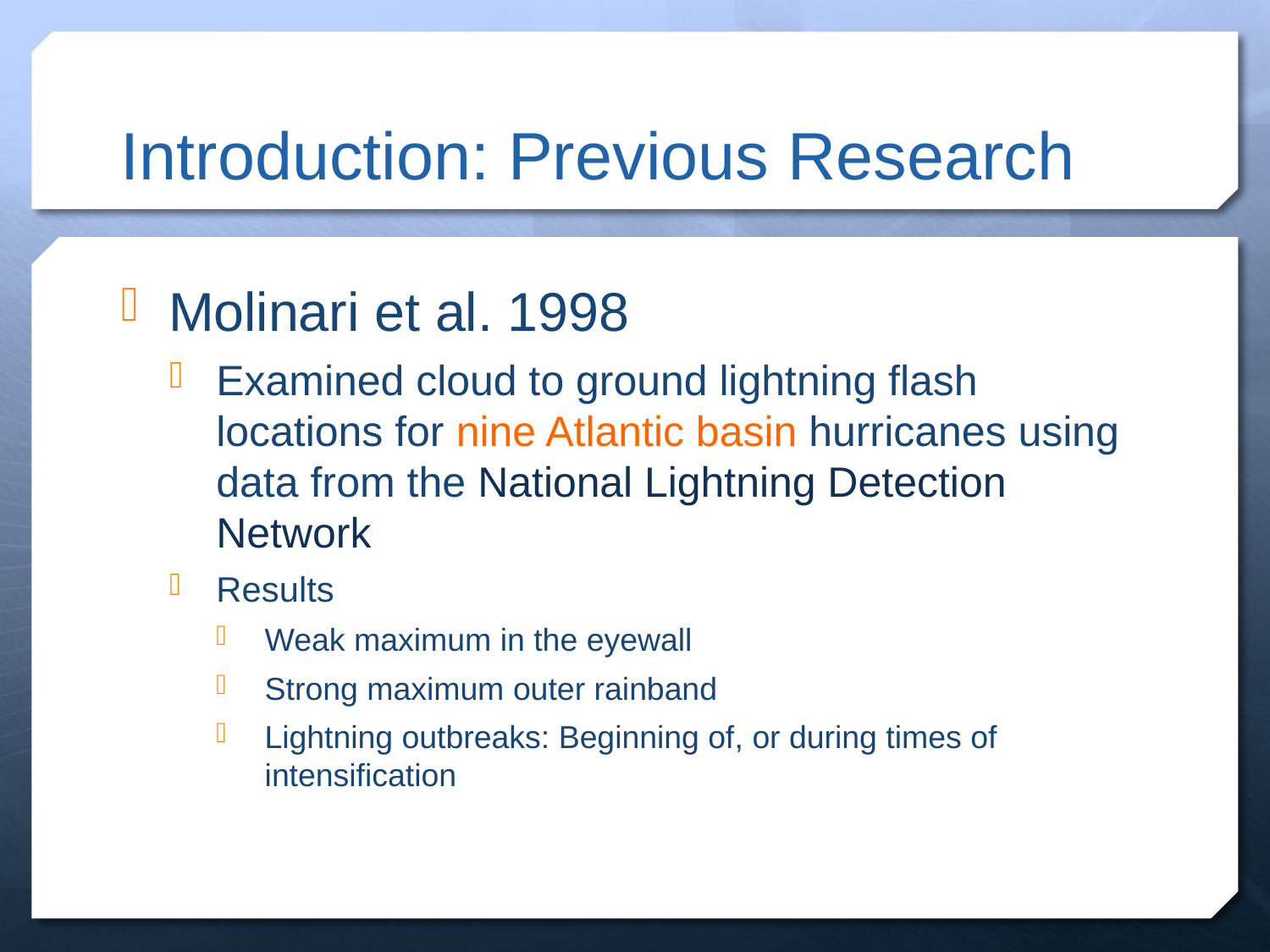

# Introduction: Previous Research
Molinari et al. 1998
Examined cloud to ground lightning flash locations for nine Atlantic basin hurricanes using data from the National Lightning Detection Network
Results
Weak maximum in the eyewall
Strong maximum outer rainband
Lightning outbreaks: Beginning of, or during times of intensification